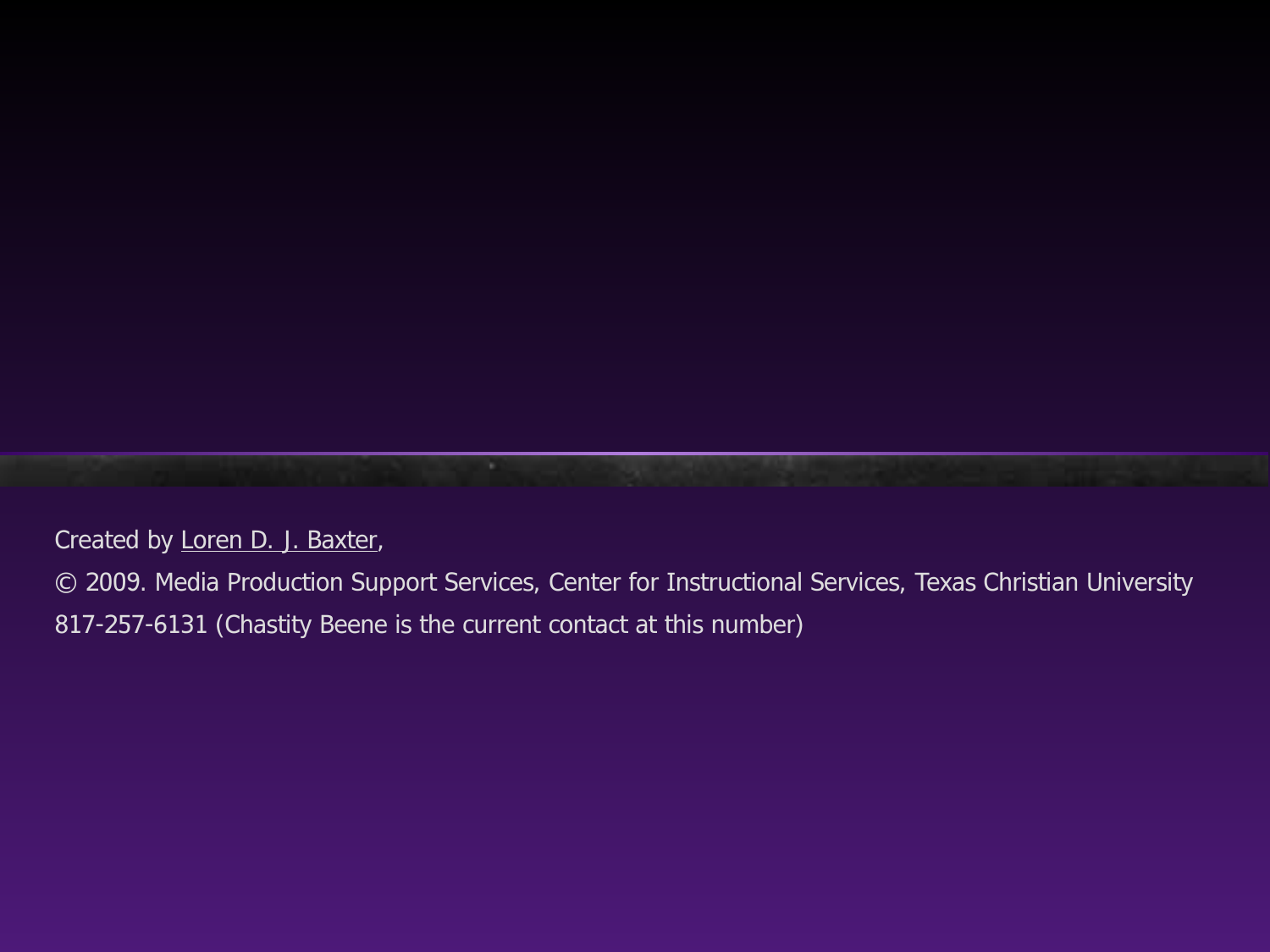

Created by Loren D. J. Baxter,
© 2009. Media Production Support Services, Center for Instructional Services, Texas Christian University
817-257-6131 (Chastity Beene is the current contact at this number)